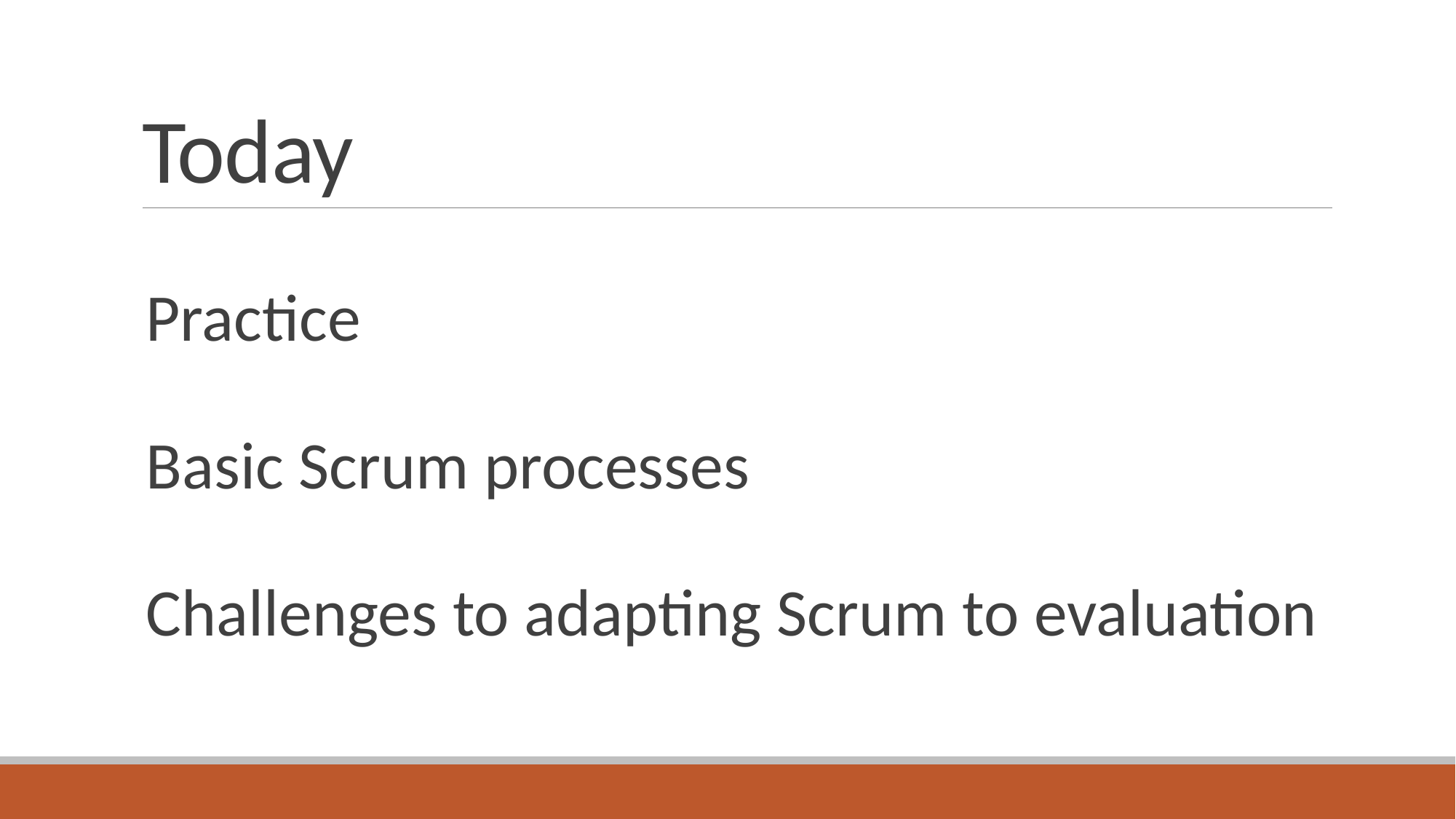

# Today

Practice

Basic Scrum processes

Challenges to adapting Scrum to evaluation